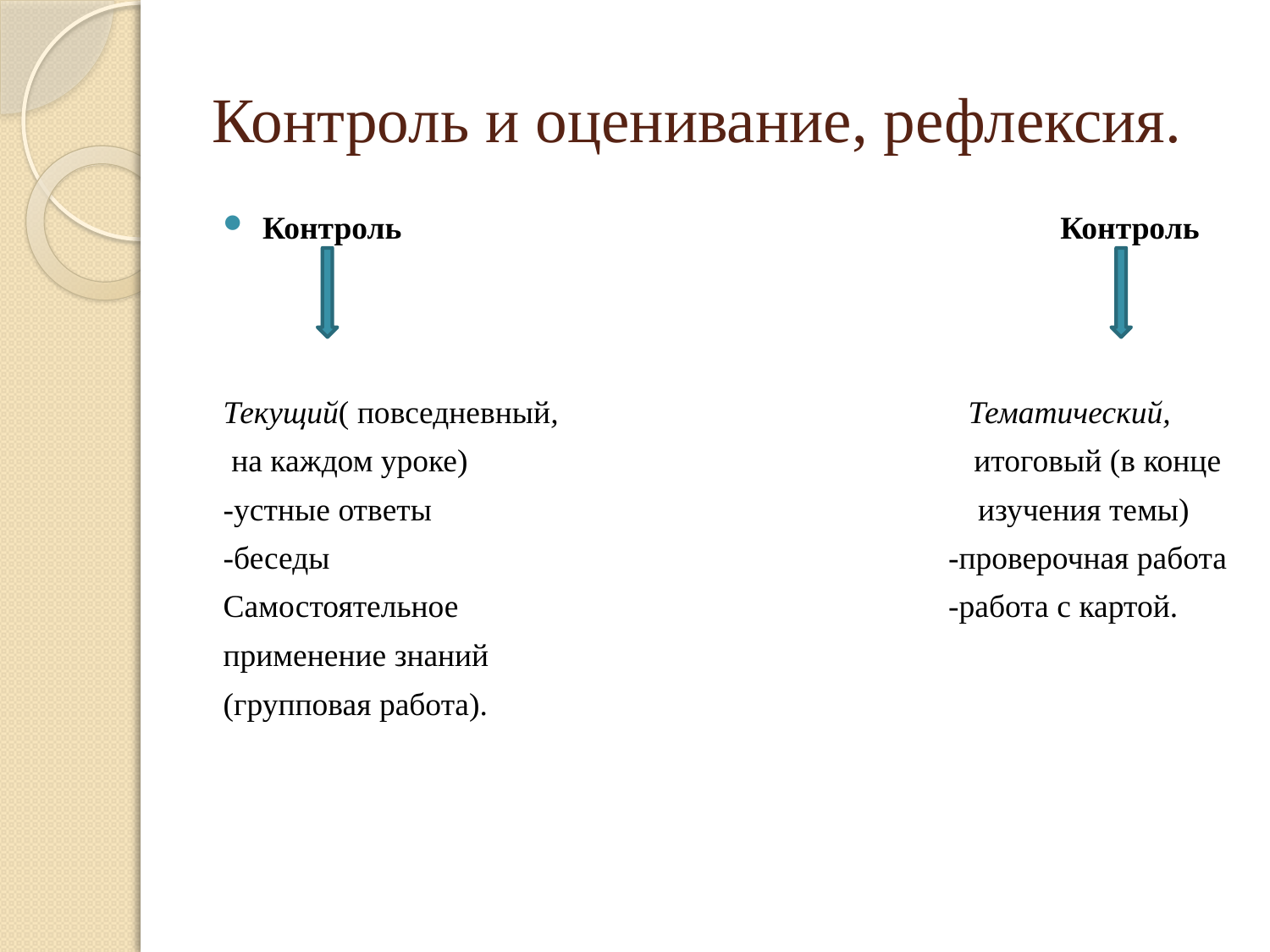

# Контроль и оценивание, рефлексия.
Контроль                                                                                  Контроль

Текущий( повседневный,                                                   Тематический,
 на каждом уроке)                                                               итоговый (в конце
-устные ответы                                                                    изучения темы)
-беседы                                                                             -проверочная работа
Самостоятельное                                                             -работа с картой.
применение знаний
(групповая работа).